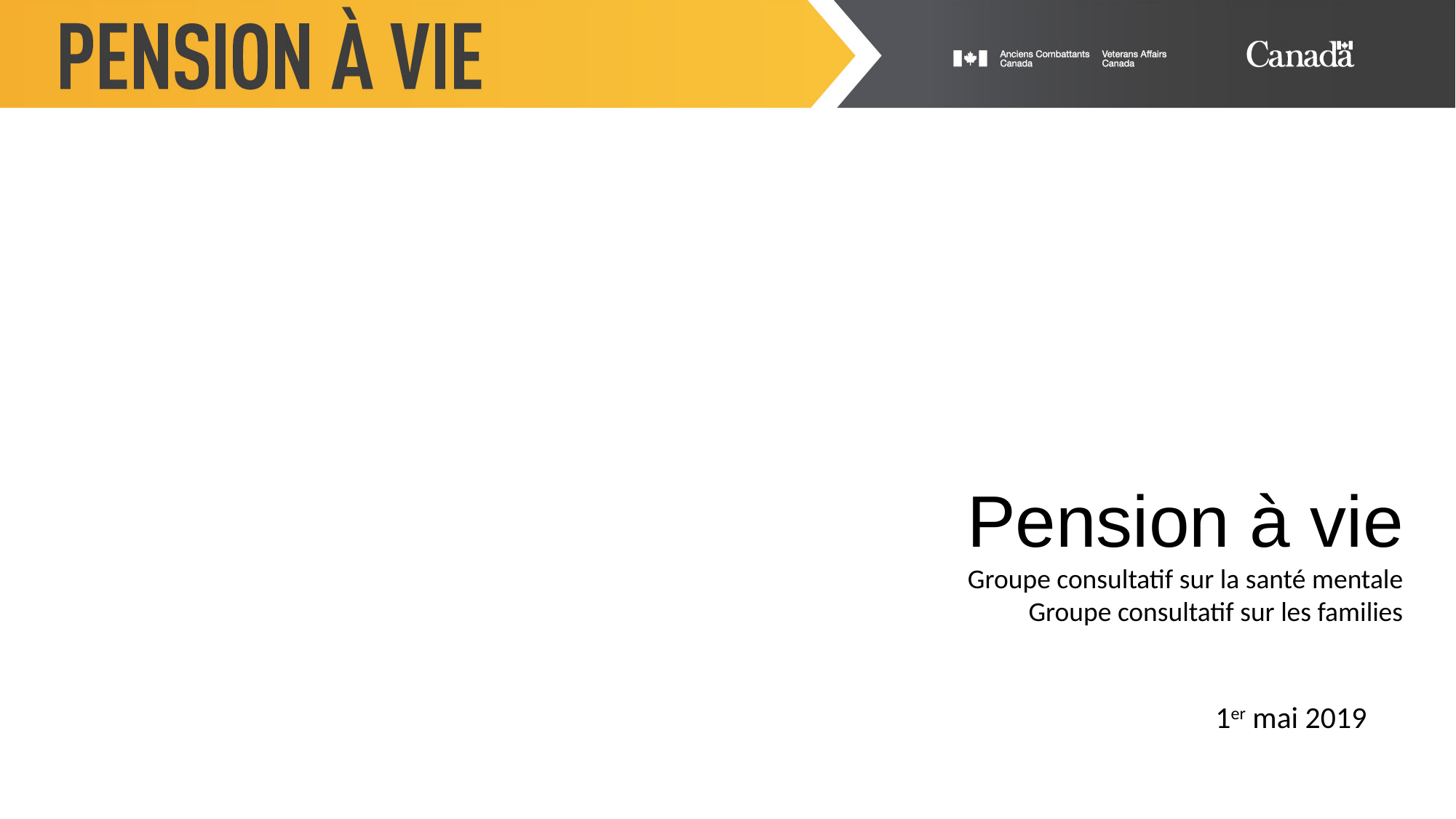

Pension à vie
						Groupe consultatif sur la santé mentale
Groupe consultatif sur les families

1er mai 2019